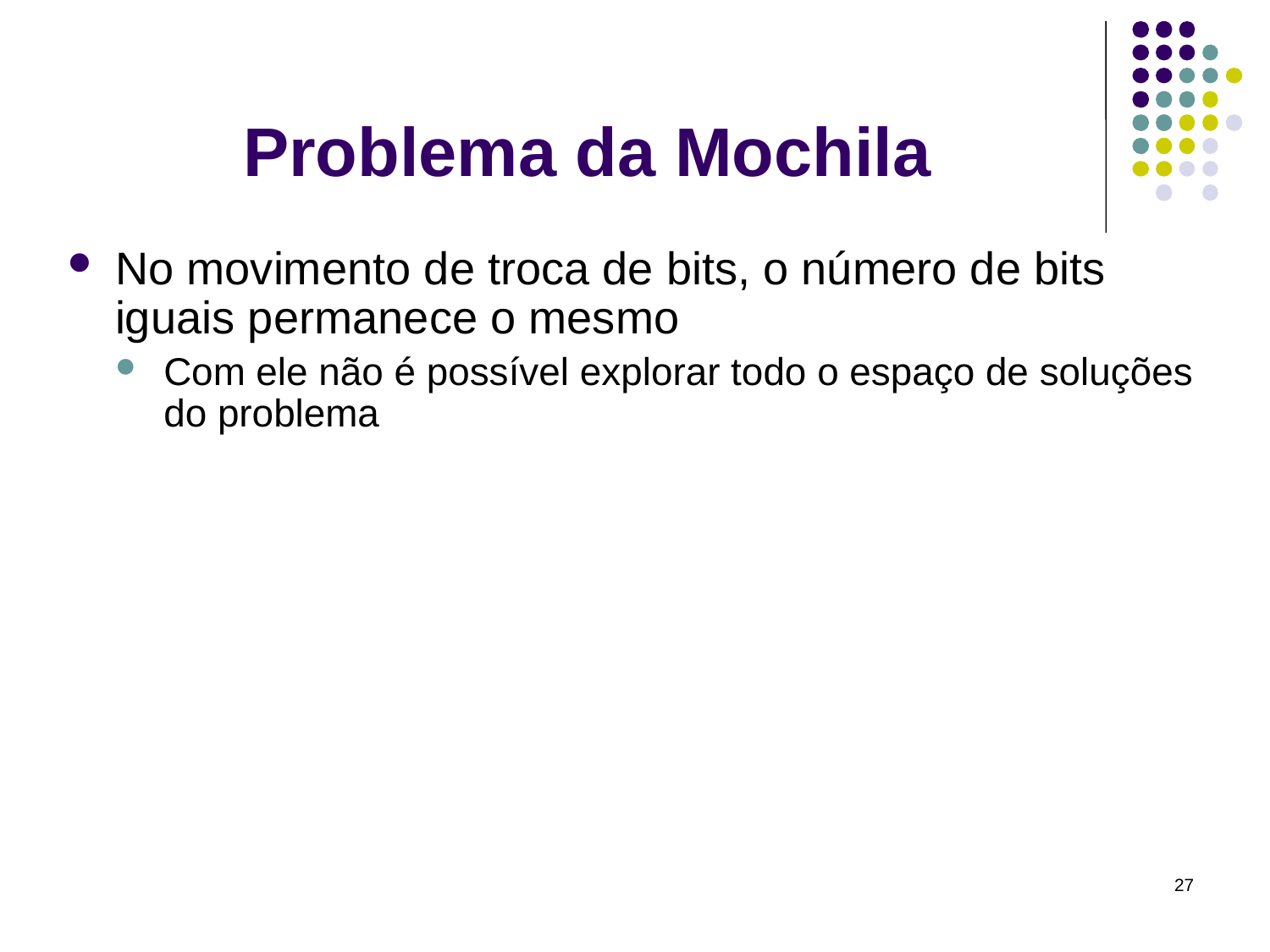

# Problema da Mochila
No movimento de troca de bits, o número de bits iguais permanece o mesmo
Com ele não é possível explorar todo o espaço de soluções do problema

27